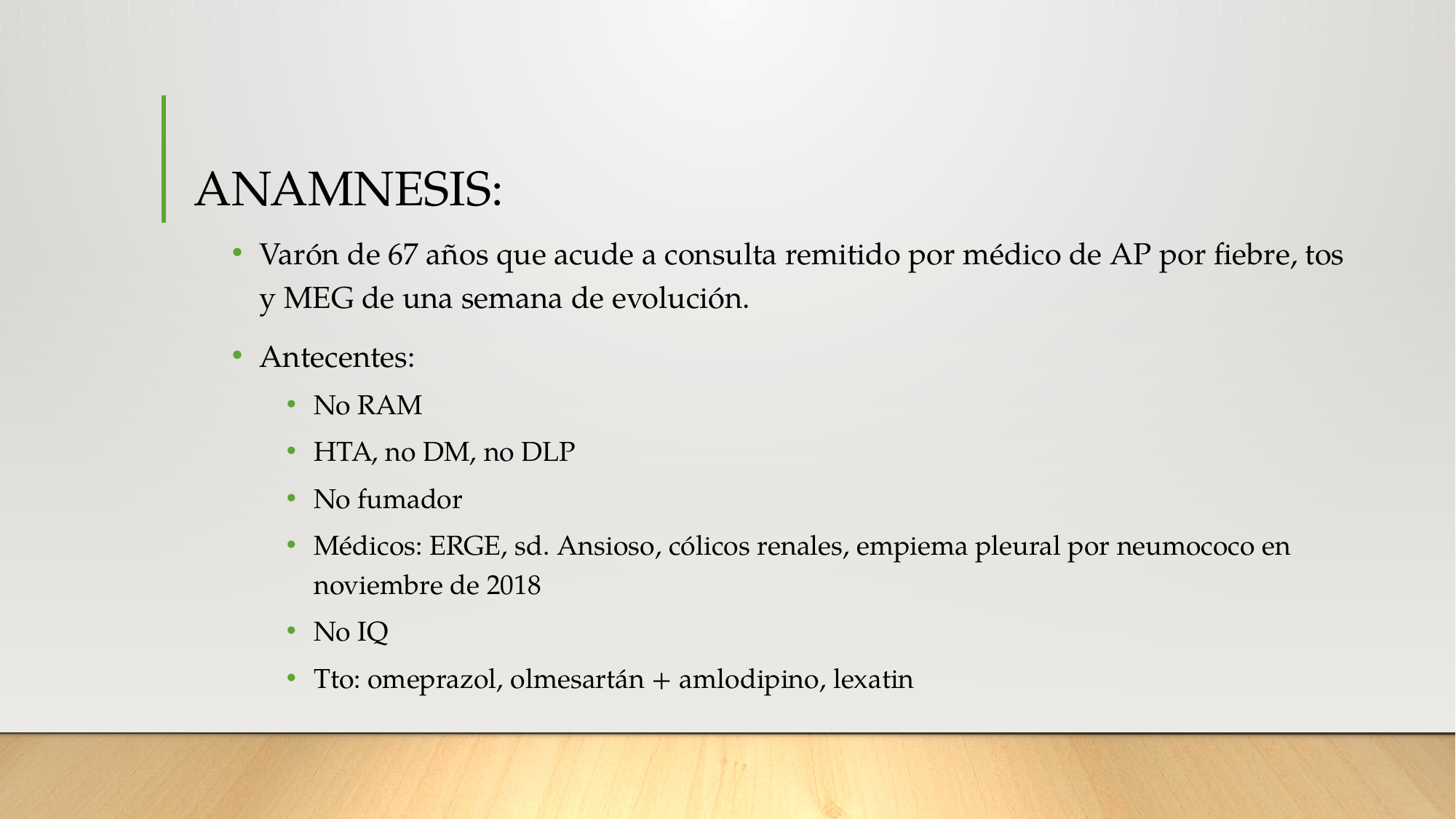

# ANAMNESIS:
Varón de 67 años que acude a consulta remitido por médico de AP por fiebre, tos y MEG de una semana de evolución.
Antecentes:
No RAM
HTA, no DM, no DLP
No fumador
Médicos: ERGE, sd. Ansioso, cólicos renales, empiema pleural por neumococo en noviembre de 2018
No IQ
Tto: omeprazol, olmesartán + amlodipino, lexatin